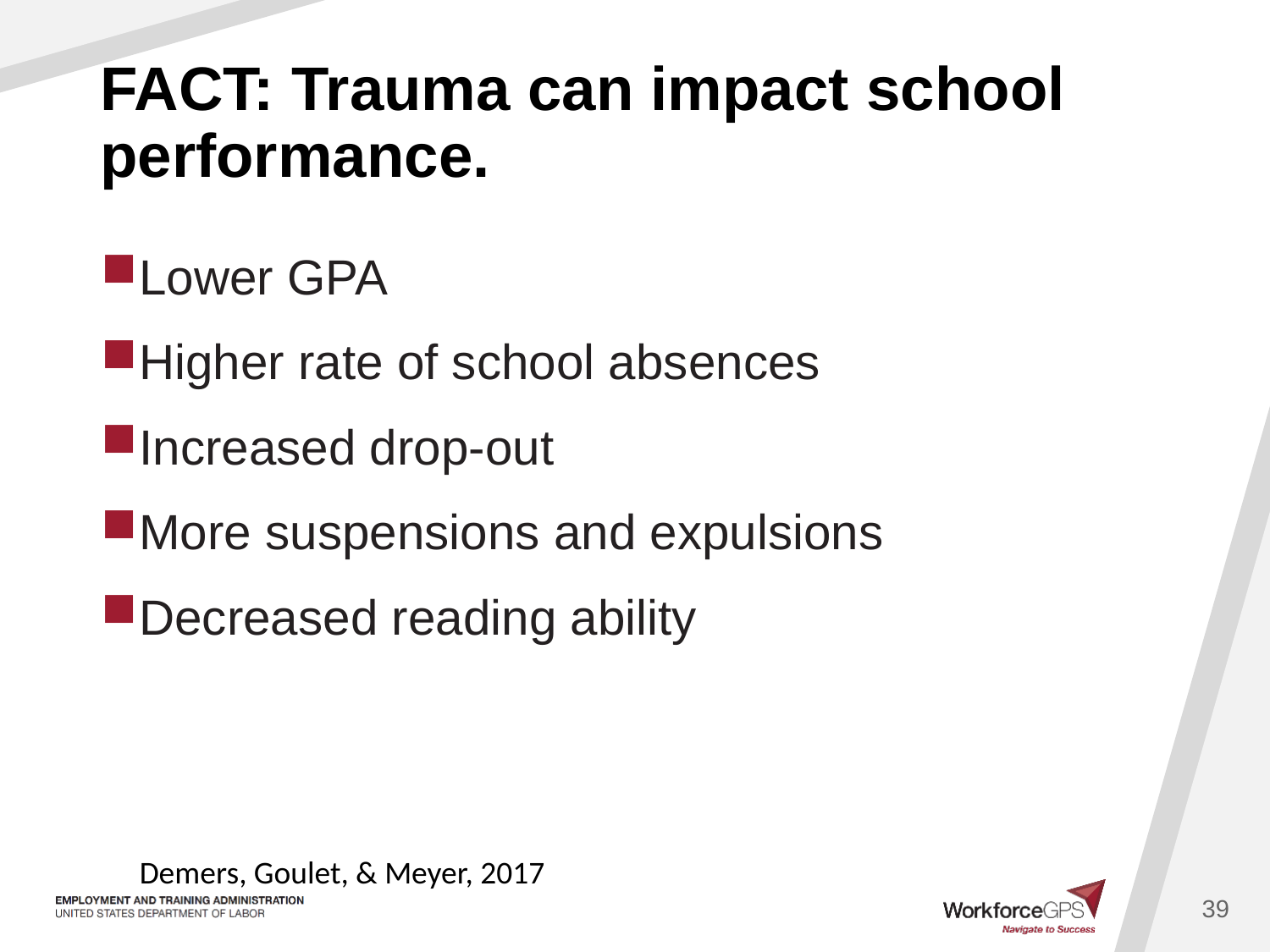

# FACT: Trauma can impact school performance.
Lower GPA
Higher rate of school absences
Increased drop-out
More suspensions and expulsions
Decreased reading ability

Demers, Goulet, & Meyer, 2017
39